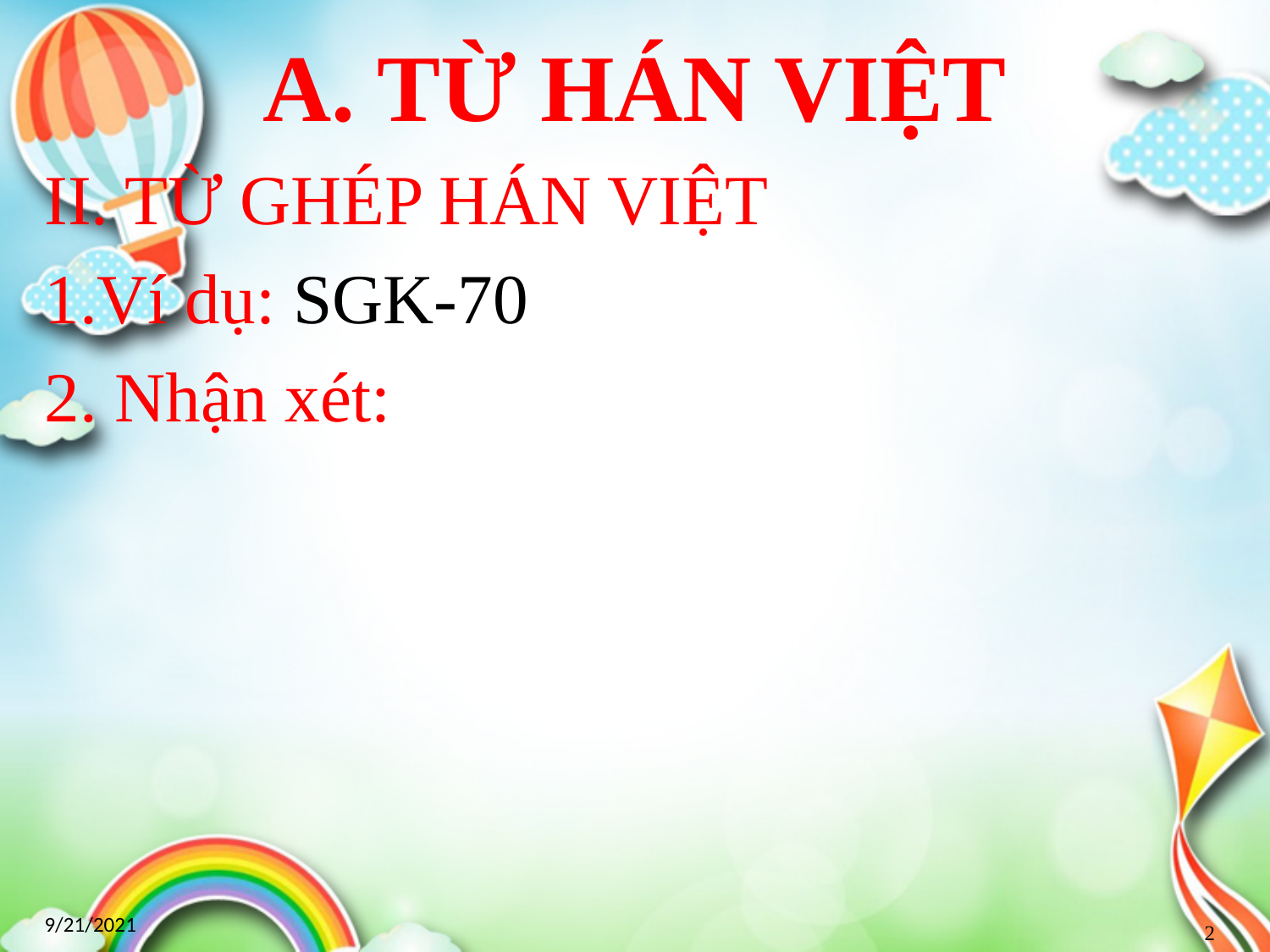

# A. TỪ HÁN VIỆT
II. TỪ GHÉP HÁN VIỆT
1.Ví dụ: SGK-70
2. Nhận xét:

9/21/2021
2